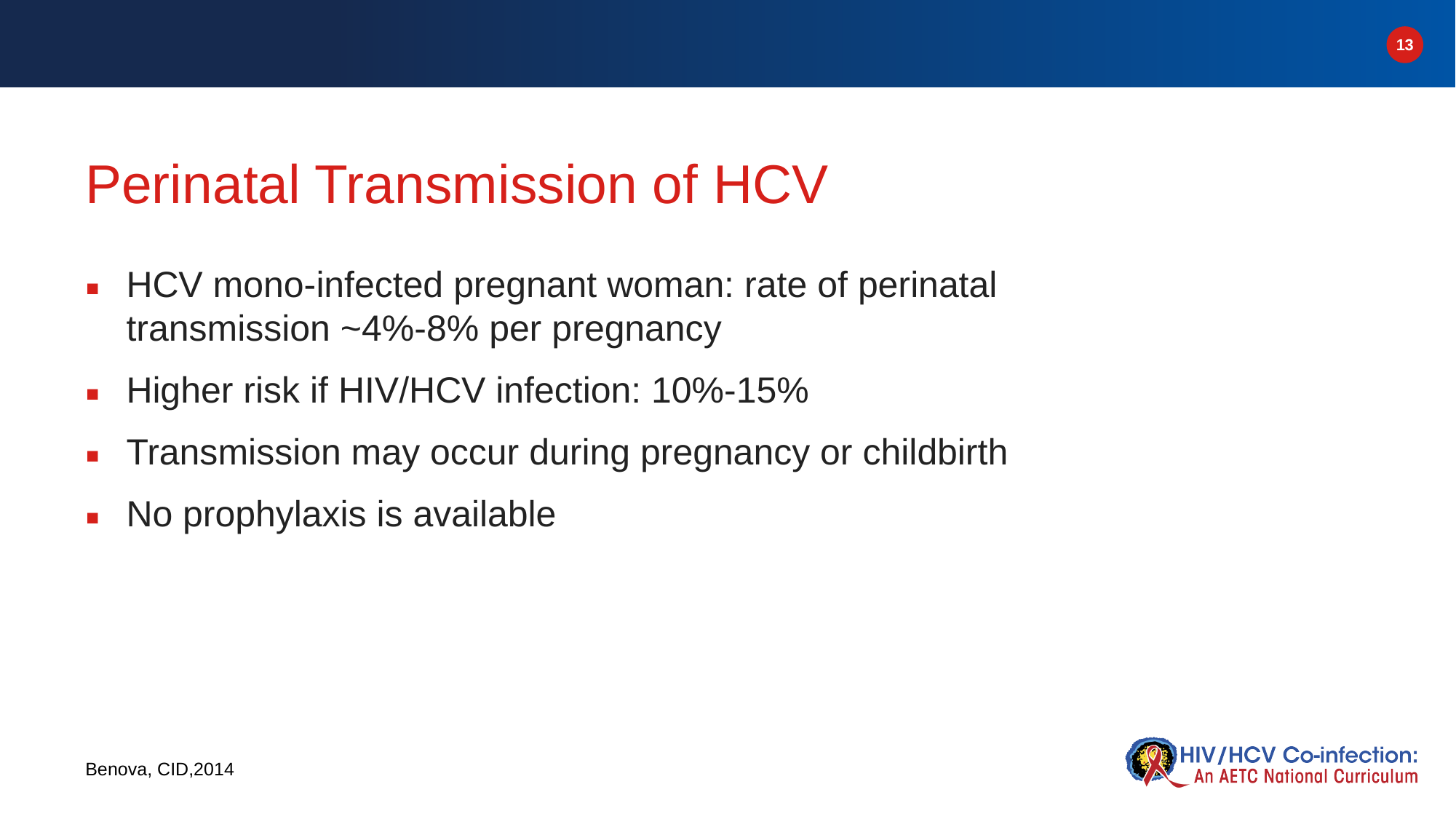

# Perinatal Transmission of HCV
HCV mono-infected pregnant woman: rate of perinatal transmission ~4%-8% per pregnancy
Higher risk if HIV/HCV infection: 10%-15%
Transmission may occur during pregnancy or childbirth
No prophylaxis is available
Benova, CID,2014